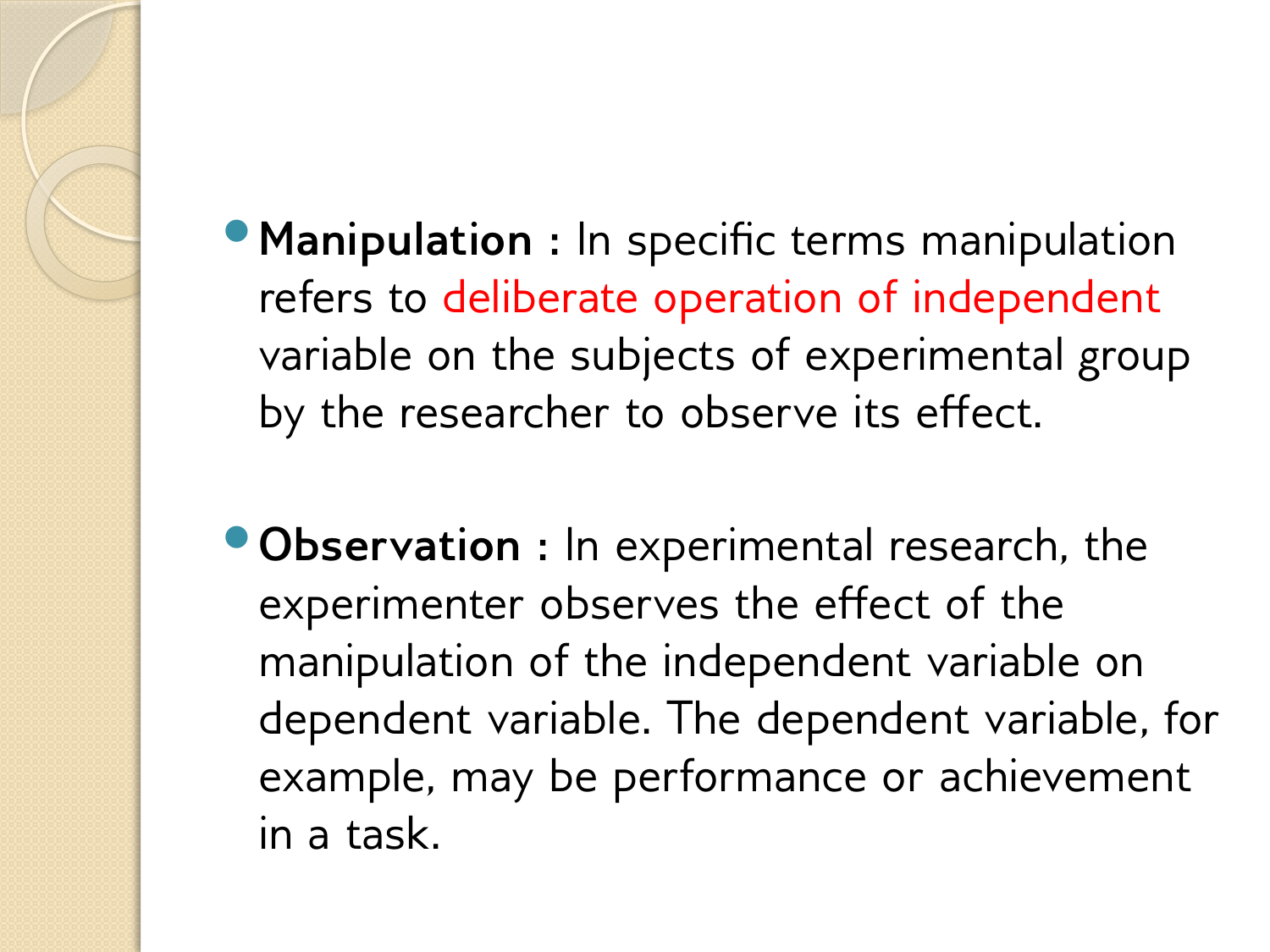

#
Manipulation : In specific terms manipulation refers to deliberate operation of independent variable on the subjects of experimental group by the researcher to observe its effect.

Observation : In experimental research, the experimenter observes the effect of the manipulation of the independent variable on dependent variable. The dependent variable, for example, may be performance or achievement in a task.